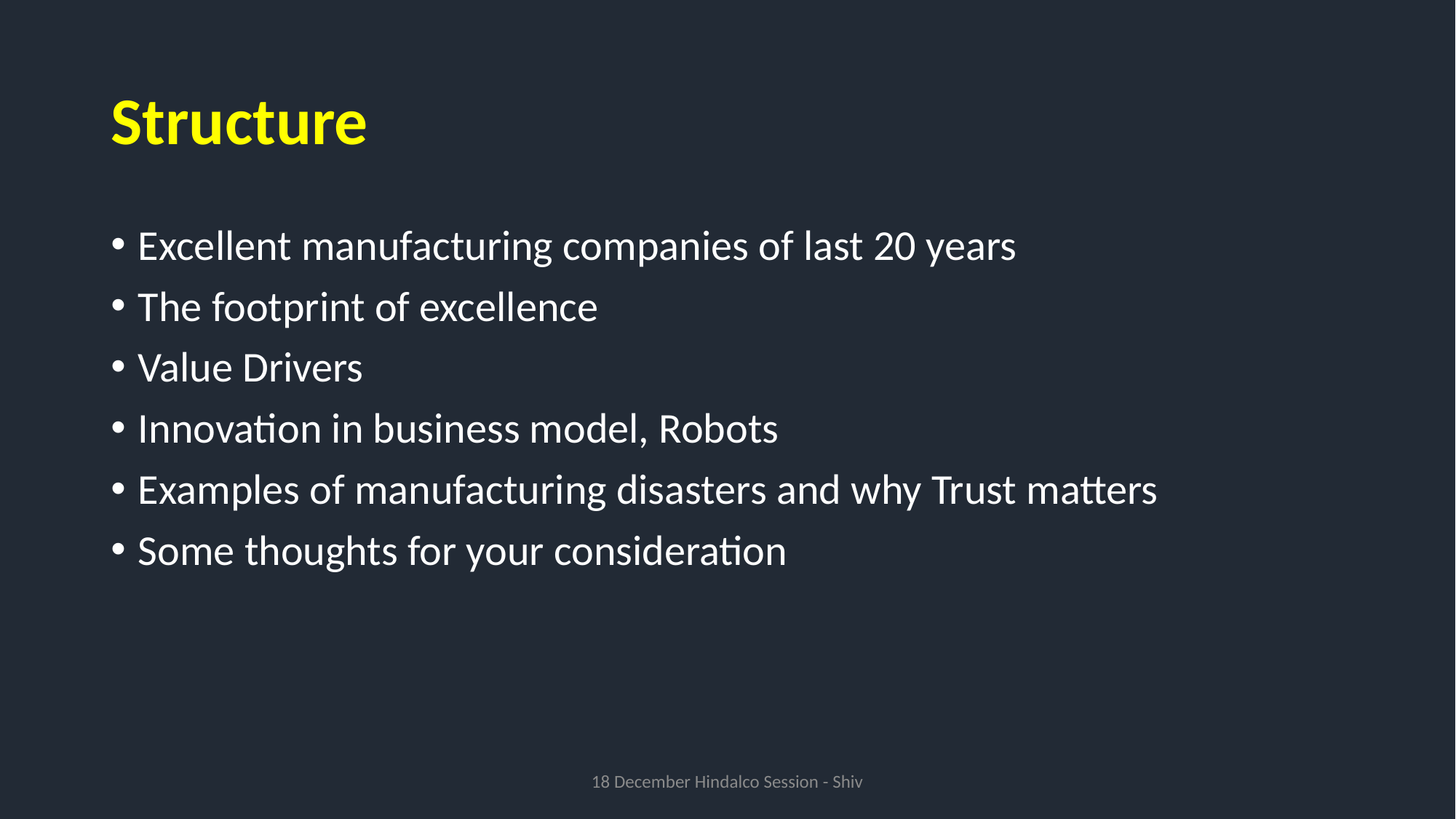

# Structure
Excellent manufacturing companies of last 20 years
The footprint of excellence
Value Drivers
Innovation in business model, Robots
Examples of manufacturing disasters and why Trust matters
Some thoughts for your consideration
18 December Hindalco Session - Shiv